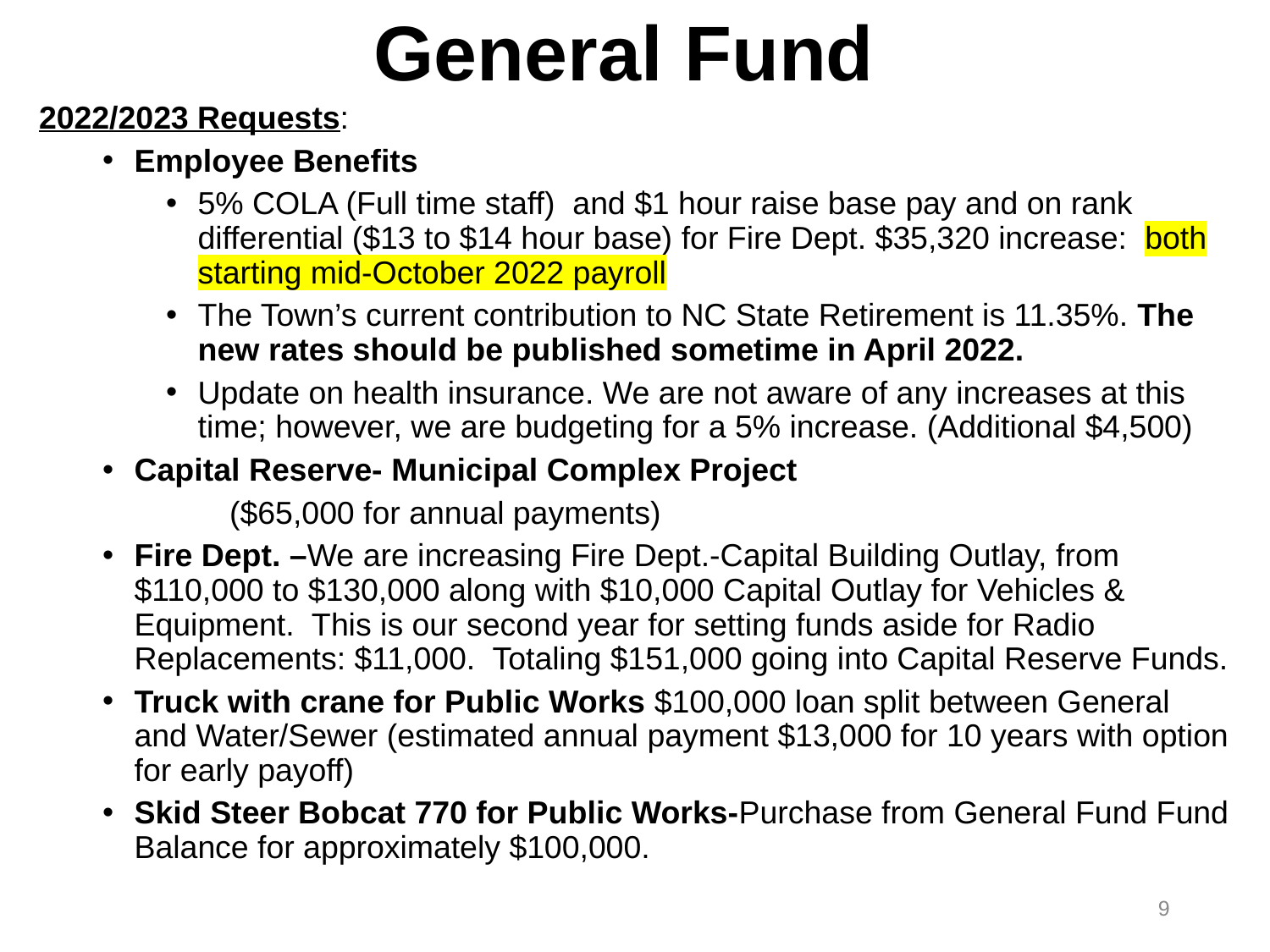

# General Fund
2022/2023 Requests:
Employee Benefits
5% COLA (Full time staff)  and $1 hour raise base pay and on rank differential ($13 to $14 hour base) for Fire Dept. $35,320 increase:  both starting mid-October 2022 payroll
The Town’s current contribution to NC State Retirement is 11.35%. The new rates should be published sometime in April 2022.
Update on health insurance. We are not aware of any increases at this time; however, we are budgeting for a 5% increase. (Additional $4,500)
Capital Reserve- Municipal Complex Project
	($65,000 for annual payments)
Fire Dept. –We are increasing Fire Dept.-Capital Building Outlay, from $110,000 to $130,000 along with $10,000 Capital Outlay for Vehicles & Equipment.  This is our second year for setting funds aside for Radio Replacements: $11,000.  Totaling $151,000 going into Capital Reserve Funds.
Truck with crane for Public Works $100,000 loan split between General and Water/Sewer (estimated annual payment $13,000 for 10 years with option for early payoff)
Skid Steer Bobcat 770 for Public Works-Purchase from General Fund Fund Balance for approximately $100,000.

9